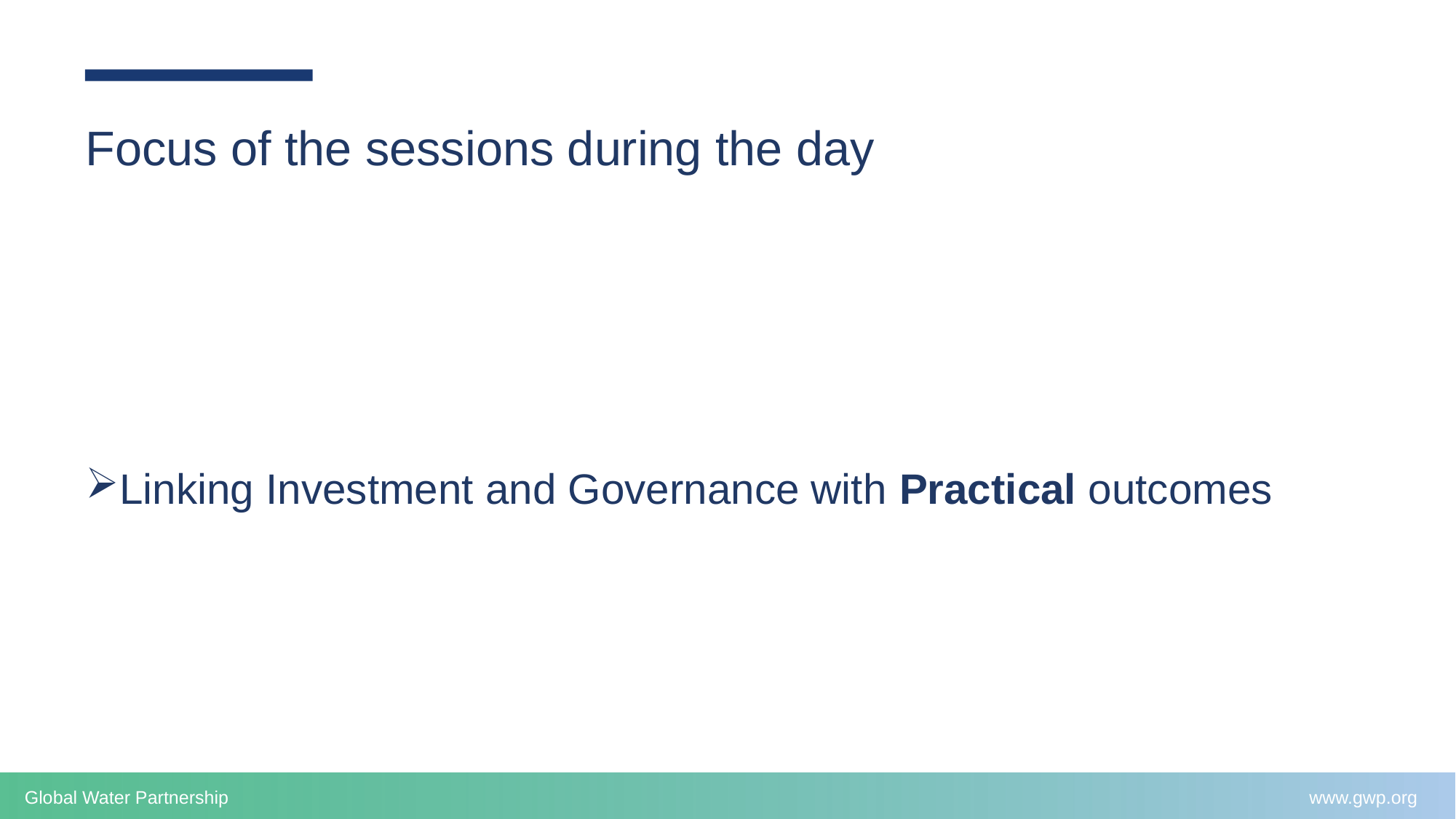

# Focus of the sessions during the day

Linking Investment and Governance with Practical outcomes